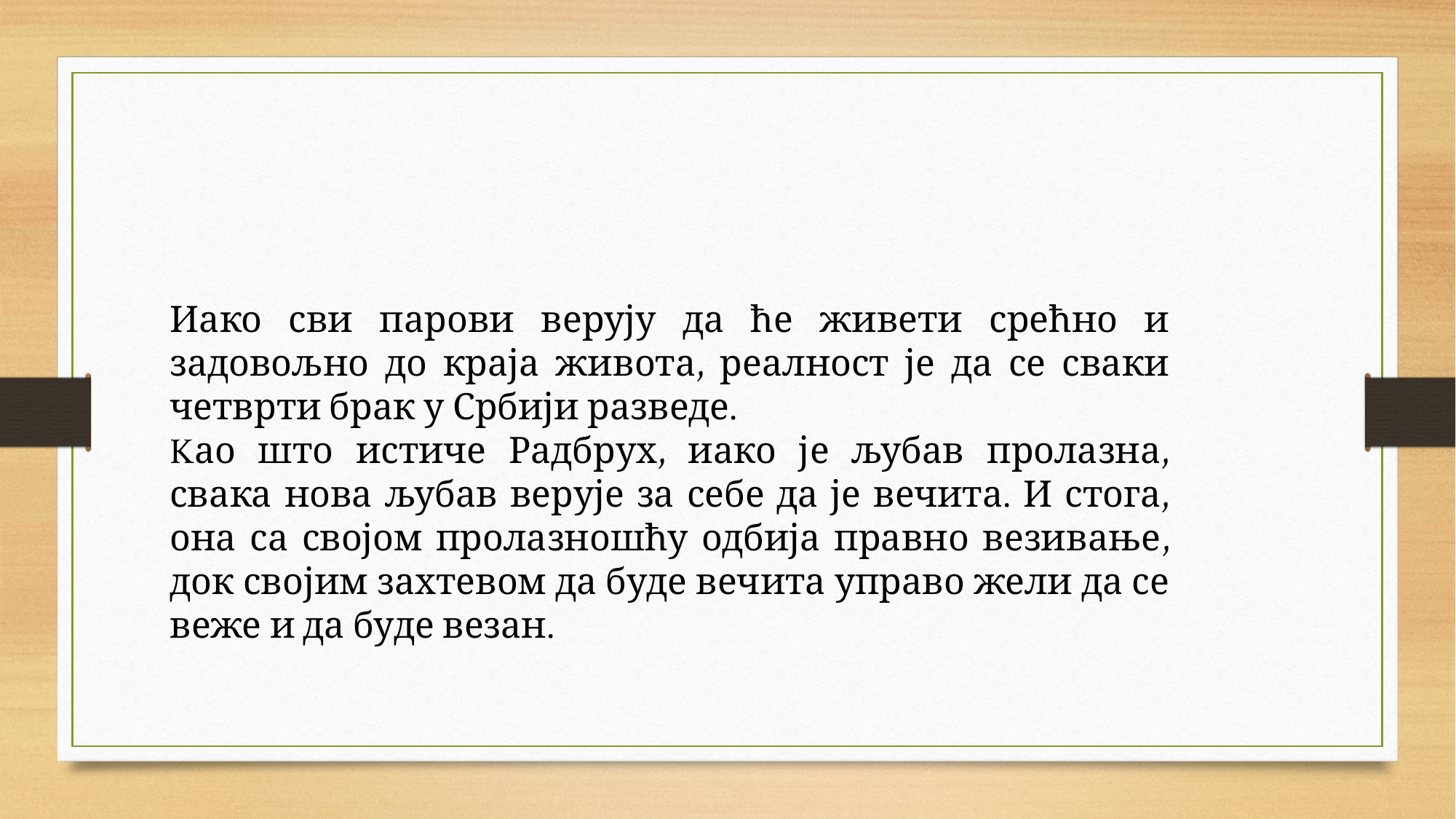

Иако сви парови верују да ће живети срећно и задовољно до краја живота, реалност је да се сваки четврти брак у Србији разведе.
Kао што истиче Радбрух, иако је љубав пролазна, свака нова љубав верује за себе да је вечита. И стога, она са својом пролазношћу одбија правно везивање, док својим захтевом да буде вечита управо жели да се веже и да буде везан.